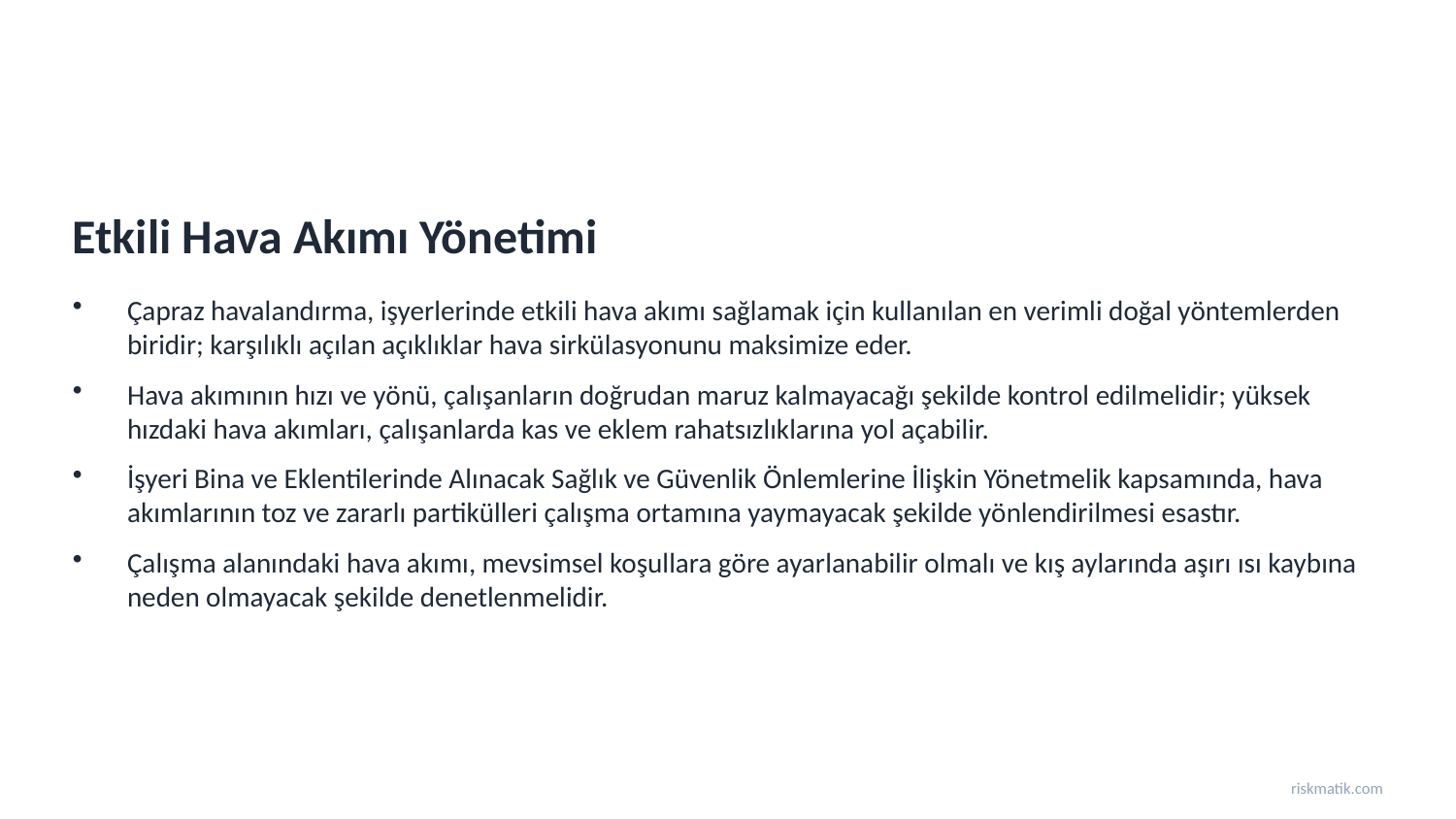

Etkili Hava Akımı Yönetimi
Çapraz havalandırma, işyerlerinde etkili hava akımı sağlamak için kullanılan en verimli doğal yöntemlerden biridir; karşılıklı açılan açıklıklar hava sirkülasyonunu maksimize eder.
Hava akımının hızı ve yönü, çalışanların doğrudan maruz kalmayacağı şekilde kontrol edilmelidir; yüksek hızdaki hava akımları, çalışanlarda kas ve eklem rahatsızlıklarına yol açabilir.
İşyeri Bina ve Eklentilerinde Alınacak Sağlık ve Güvenlik Önlemlerine İlişkin Yönetmelik kapsamında, hava akımlarının toz ve zararlı partikülleri çalışma ortamına yaymayacak şekilde yönlendirilmesi esastır.
Çalışma alanındaki hava akımı, mevsimsel koşullara göre ayarlanabilir olmalı ve kış aylarında aşırı ısı kaybına neden olmayacak şekilde denetlenmelidir.
riskmatik.com